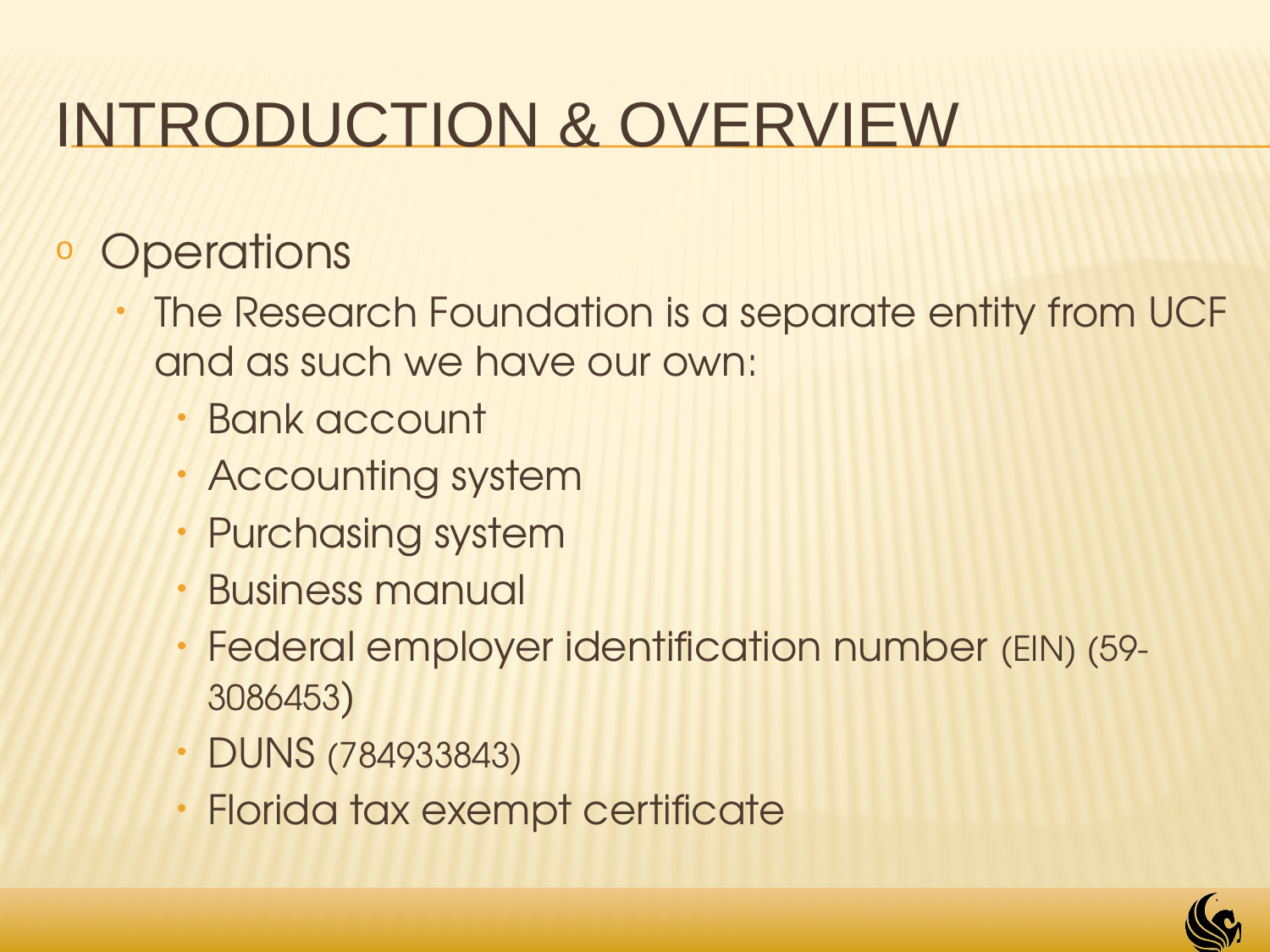

# Introduction & Overview
Operations
The Research Foundation is a separate entity from UCF and as such we have our own:
Bank account
Accounting system
Purchasing system
Business manual
Federal employer identification number (EIN) (59-3086453)
DUNS (784933843)
Florida tax exempt certificate